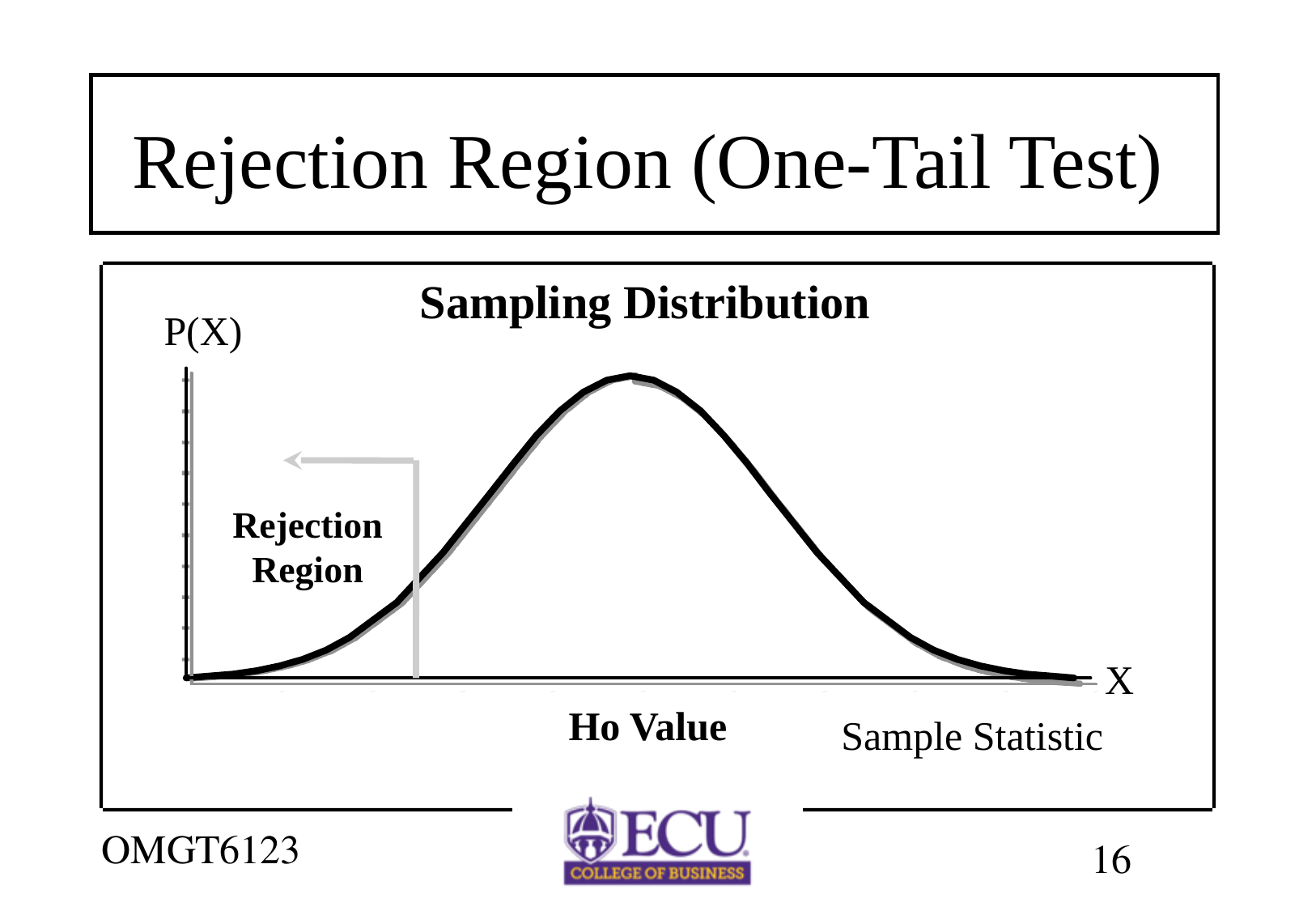

# Rejection Region (One-Tail Test)
Sampling Distribution
P(X)

Rejection Region
X
Ho Value
Sample Statistic